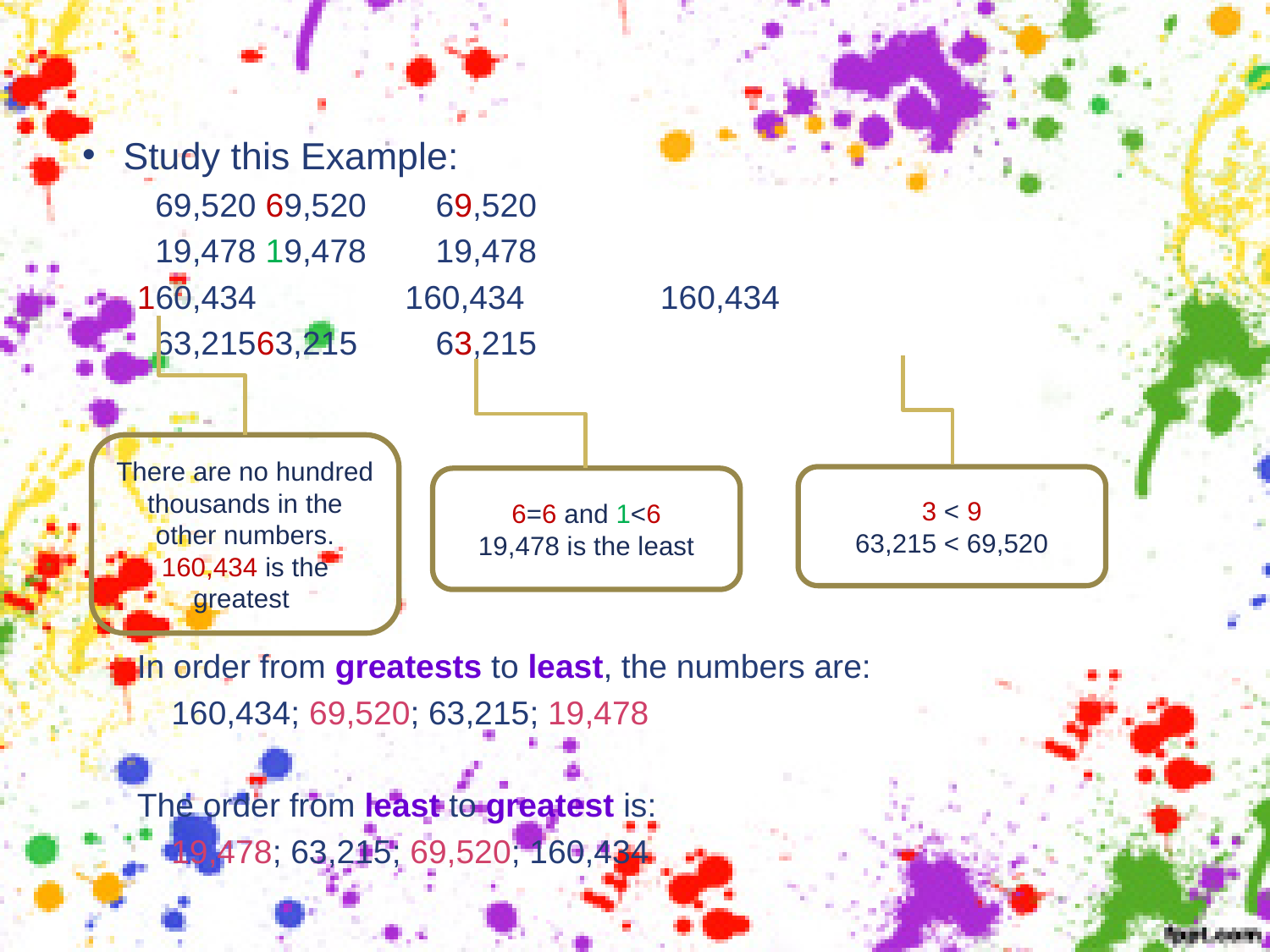

Study this Example:
  69,520		 69,520		 69,520
  19,478		 19,478		 19,478
160,434	       160,434	       160,434
  63,215		63,215		 63,215

In order from greatests to least, the numbers are:
			160,434; 69,520; 63,215; 19,478

The order from least to greatest is:
			19,478; 63,215; 69,520; 160,434
There are no hundred thousands in the other numbers. 160,434 is the greatest
3 < 9
63,215 < 69,520
6=6 and 1<6
19,478 is the least